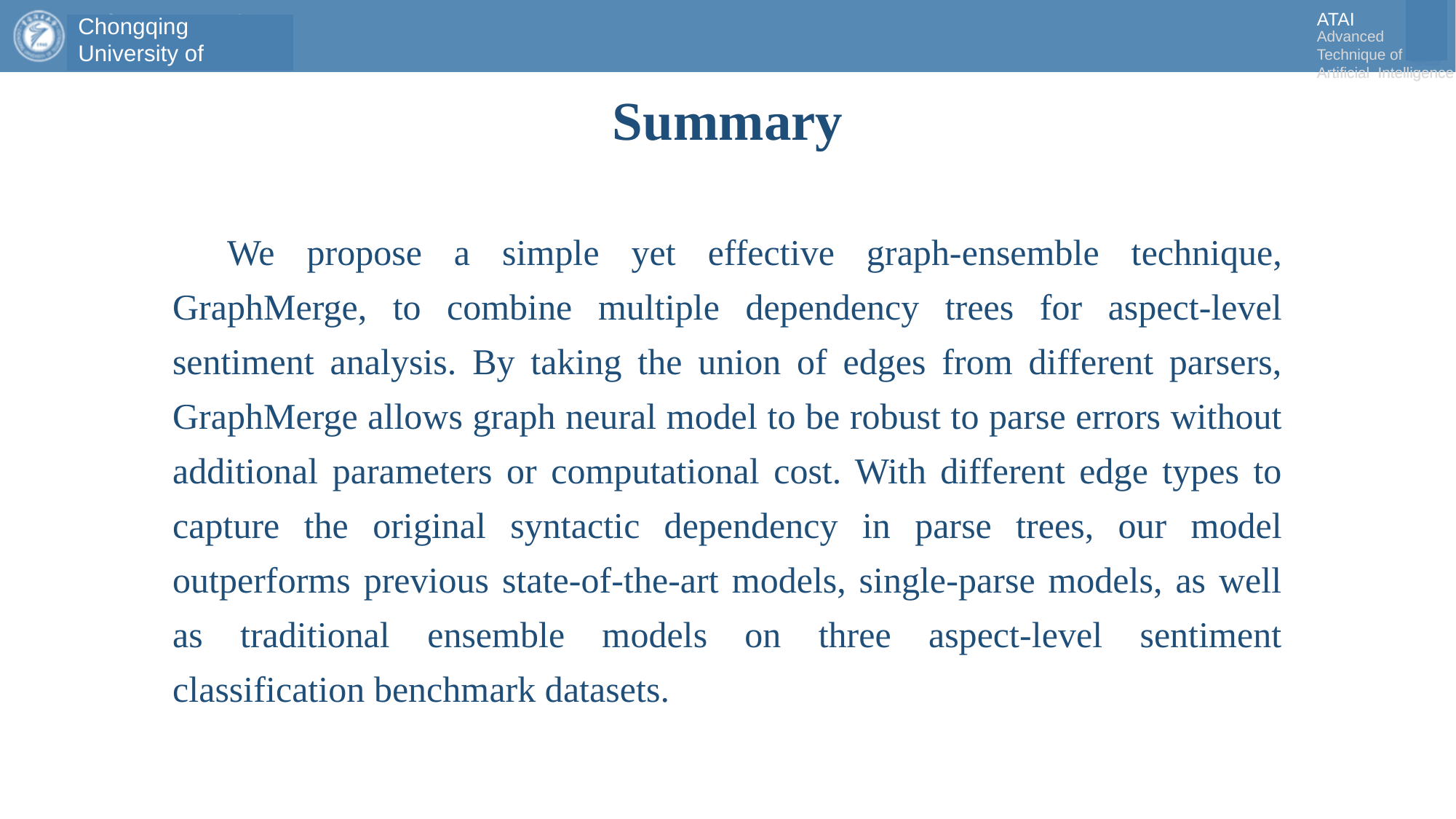

# Summary
We propose a simple yet effective graph-ensemble technique, GraphMerge, to combine multiple dependency trees for aspect-level sentiment analysis. By taking the union of edges from different parsers, GraphMerge allows graph neural model to be robust to parse errors without additional parameters or computational cost. With different edge types to capture the original syntactic dependency in parse trees, our model outperforms previous state-of-the-art models, single-parse models, as well as traditional ensemble models on three aspect-level sentiment classification benchmark datasets.